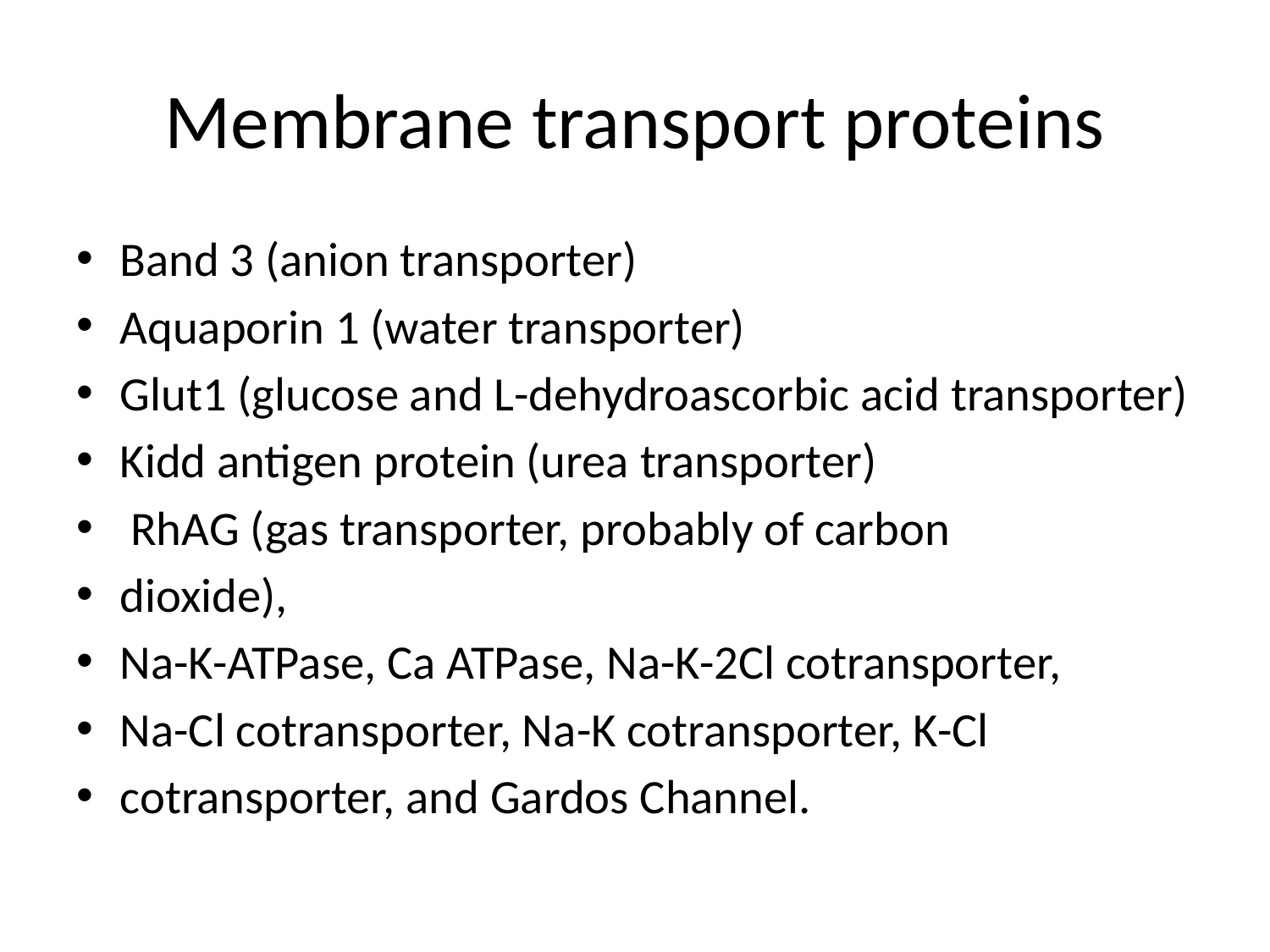

# Membrane transport proteins
Band 3 (anion transporter)
Aquaporin 1 (water transporter)
Glut1 (glucose and L-dehydroascorbic acid transporter)
Kidd antigen protein (urea transporter)
 RhAG (gas transporter, probably of carbon
dioxide),
Na-K-ATPase, Ca ATPase, Na-K-2Cl cotransporter,
Na-Cl cotransporter, Na-K cotransporter, K-Cl
cotransporter, and Gardos Channel.